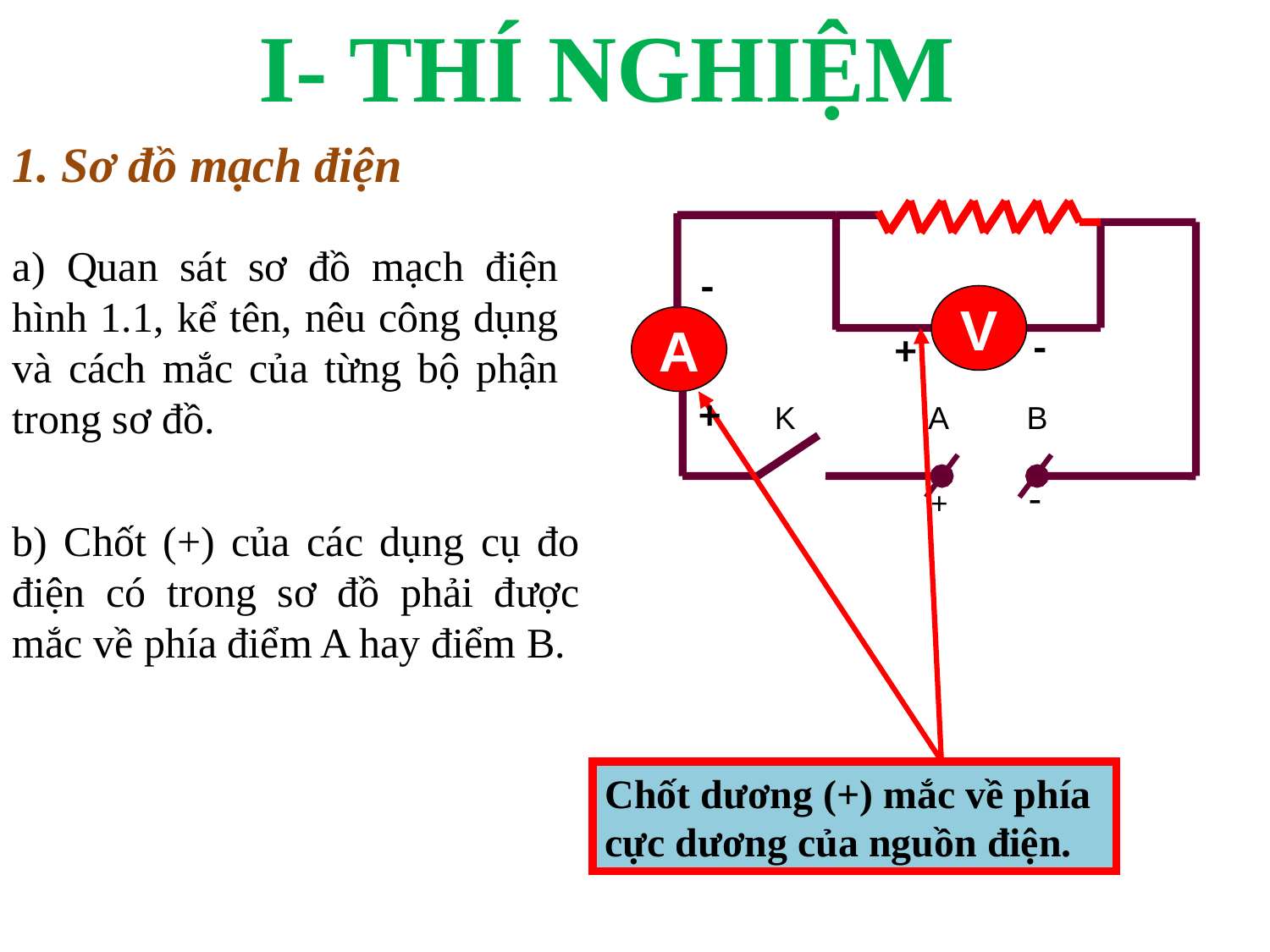

I- THÍ NGHIỆM
1. Sơ đồ mạch điện

V
A

K
A
B

-

+

a) Quan sát sơ đồ mạch điện hình 1.1, kể tên, nêu công dụng và cách mắc của từng bộ phận trong sơ đồ.
-
+
-
+

b) Chốt (+) của các dụng cụ đo điện có trong sơ đồ phải được mắc về phía điểm A hay điểm B.
Chốt dương (+) mắc về phía cực dương của nguồn điện.